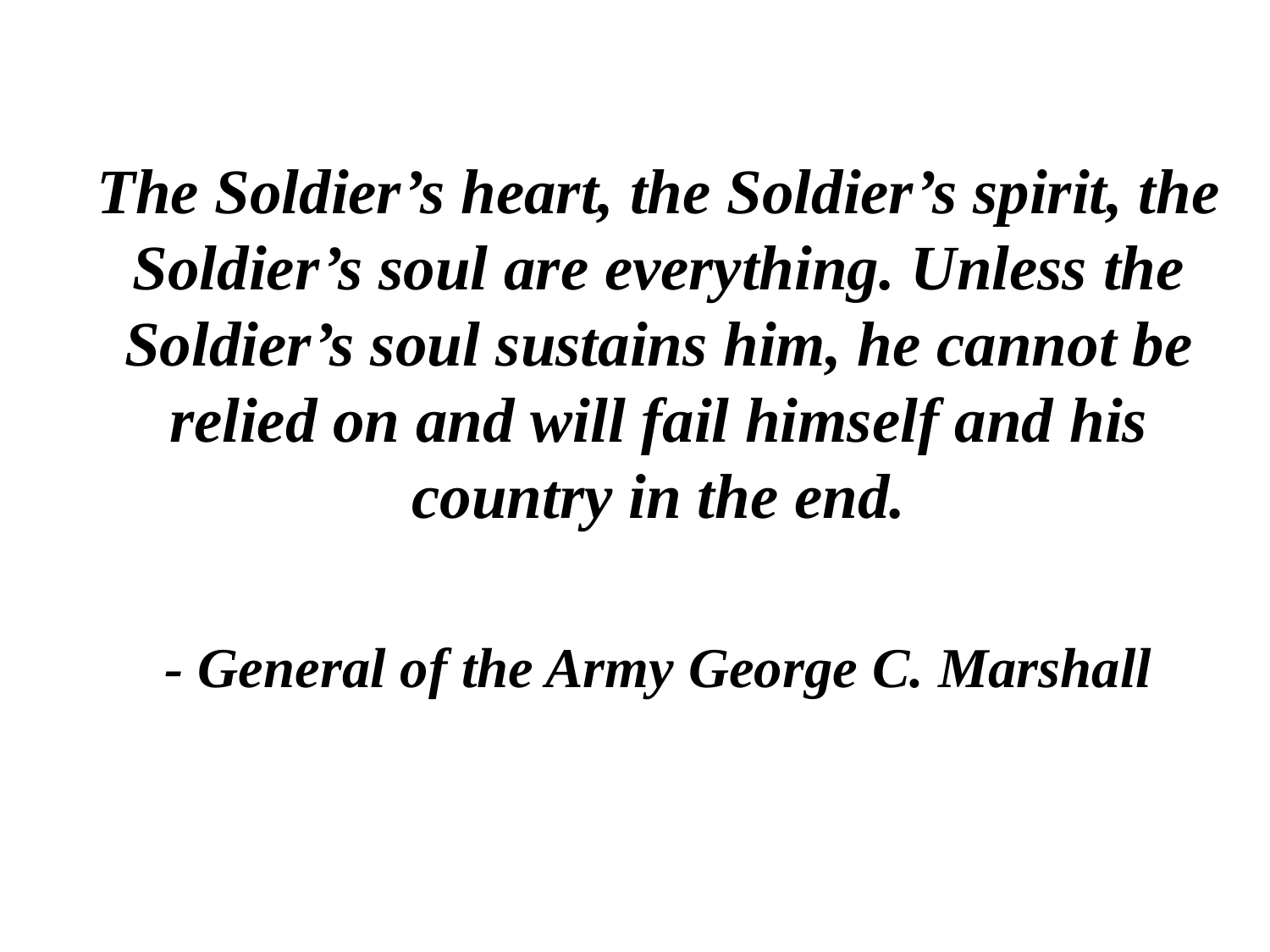

The Soldier’s heart, the Soldier’s spirit, the Soldier’s soul are everything. Unless the Soldier’s soul sustains him, he cannot be relied on and will fail himself and his country in the end.

- General of the Army George C. Marshall